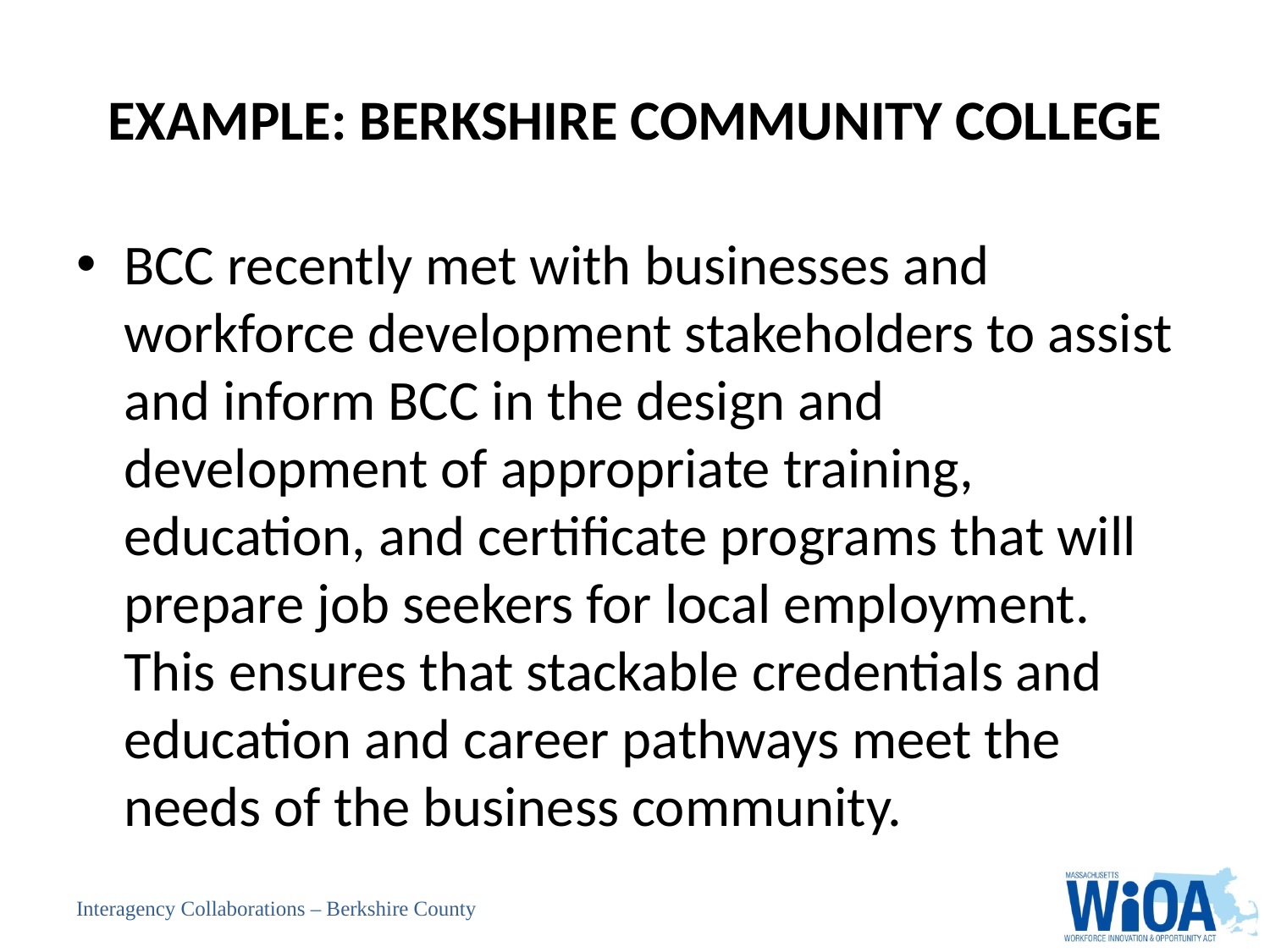

# EXAMPLE: BERKSHIRE COMMUNITY COLLEGE
BCC recently met with businesses and workforce development stakeholders to assist and inform BCC in the design and development of appropriate training, education, and certificate programs that will prepare job seekers for local employment. This ensures that stackable credentials and education and career pathways meet the needs of the business community.
Interagency Collaborations – Berkshire County